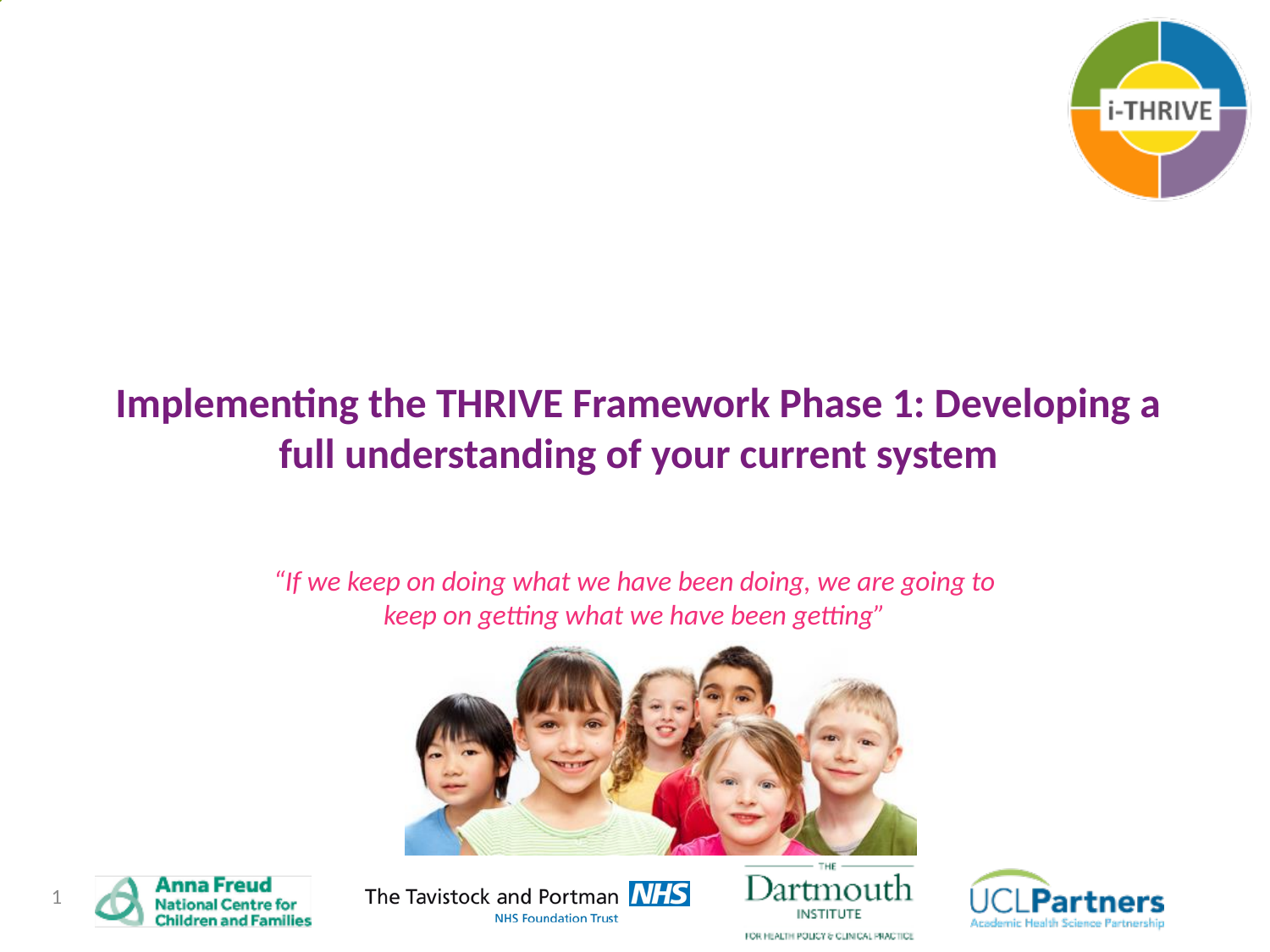

# Implementing the THRIVE Framework Phase 1: Developing a full understanding of your current system